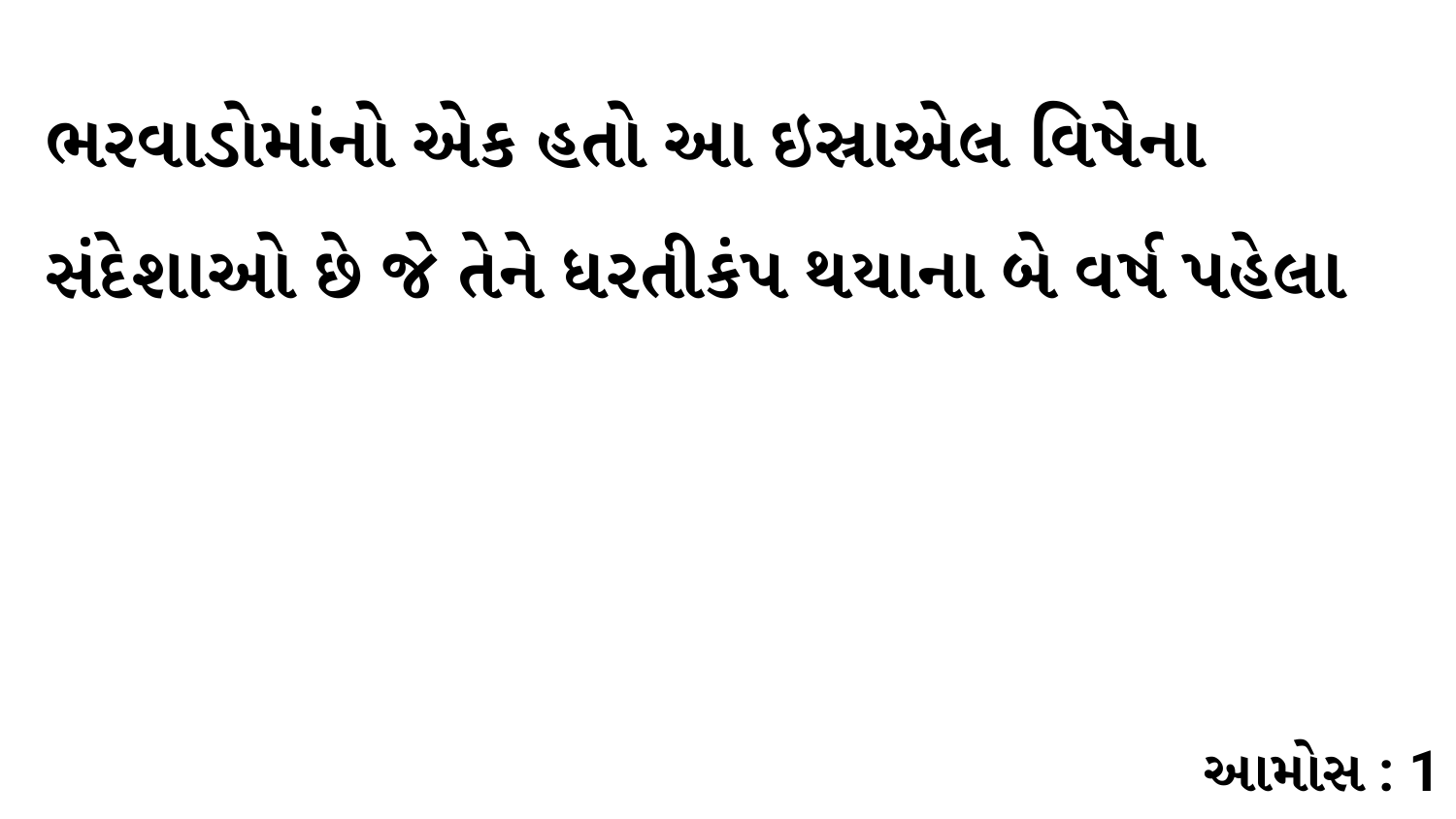

ભરવાડોમાંનો એક હતો આ ઇસ્રાએલ વિષેના સંદેશાઓ છે જે તેને ધરતીકંપ થયાના બે વર્ષ પહેલા
આમોસ : 1